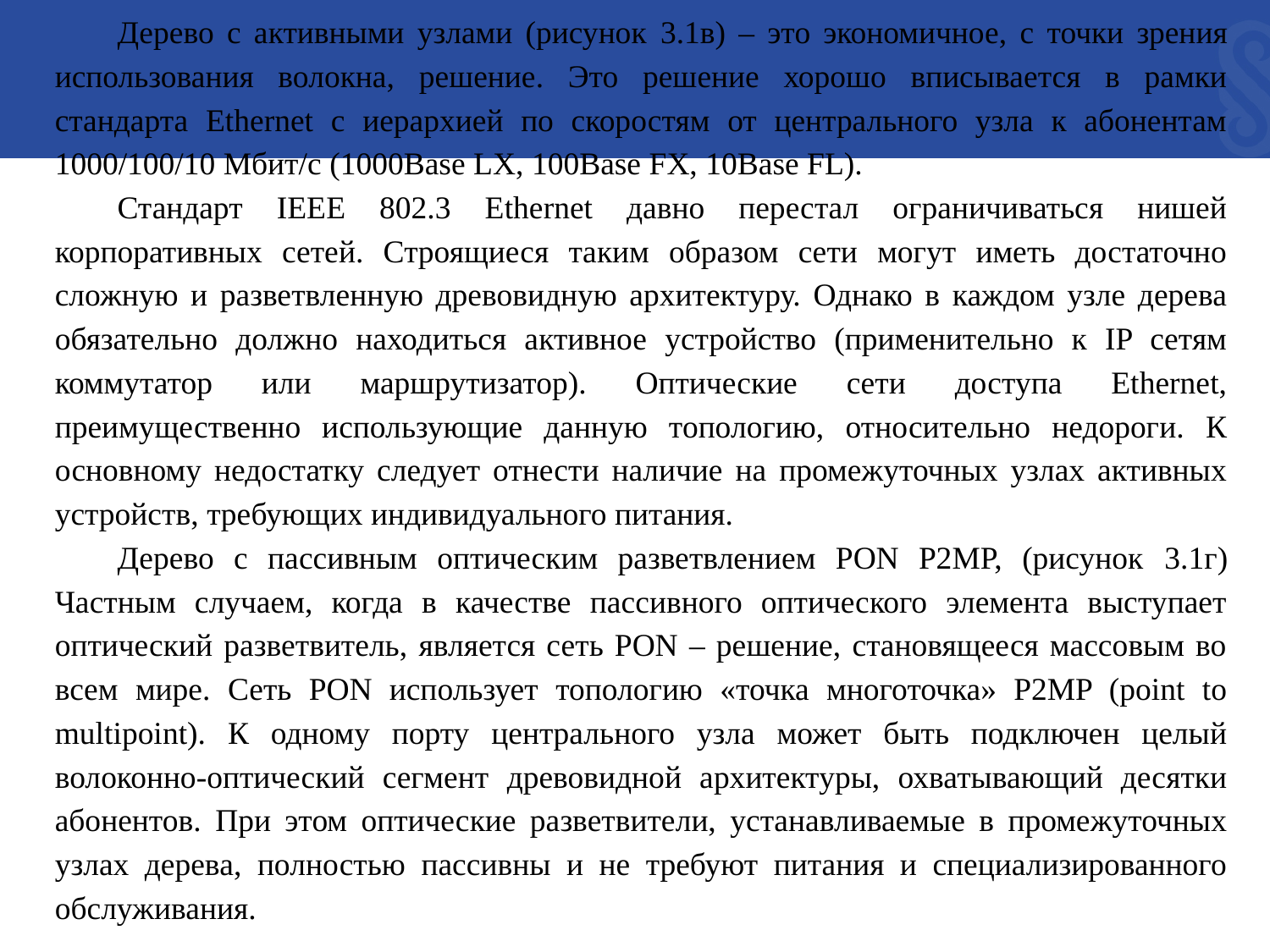

Дерево с активными узлами (рисунок 3.1в) – это экономичное, с точки зрения использования волокна, решение. Это решение хорошо вписывается в рамки стандарта Ethernet с иерархией по скоростям от центрального узла к абонентам 1000/100/10 Мбит/с (1000Base LX, 100Base FX, 10Base FL).
Стандарт IEEE 802.3 Ethernet давно перестал ограничиваться нишей корпоративных сетей. Строящиеся таким образом сети могут иметь достаточно сложную и разветвленную древовидную архитектуру. Однако в каждом узле дерева обязательно должно находиться активное устройство (применительно к IP сетям коммутатор или маршрутизатор). Оптические сети доступа Ethernet, преимущественно использующие данную топологию, относительно недороги. К основному недостатку следует отнести наличие на промежуточных узлах активных устройств, требующих индивидуального питания.
Дерево с пассивным оптическим разветвлением PON P2MP, (рисунок 3.1г) Частным случаем, когда в качестве пассивного оптического элемента выступает оптический разветвитель, является сеть PON – решение, становящееся массовым во всем мире. Сеть PON использует топологию «точка многоточка» P2MP (point to multipoint). К одному порту центрального узла может быть подключен целый волоконно-оптический сегмент древовидной архитектуры, охватывающий десятки абонентов. При этом оптические разветвители, устанавливаемые в промежуточных узлах дерева, полностью пассивны и не требуют питания и специализированного обслуживания.